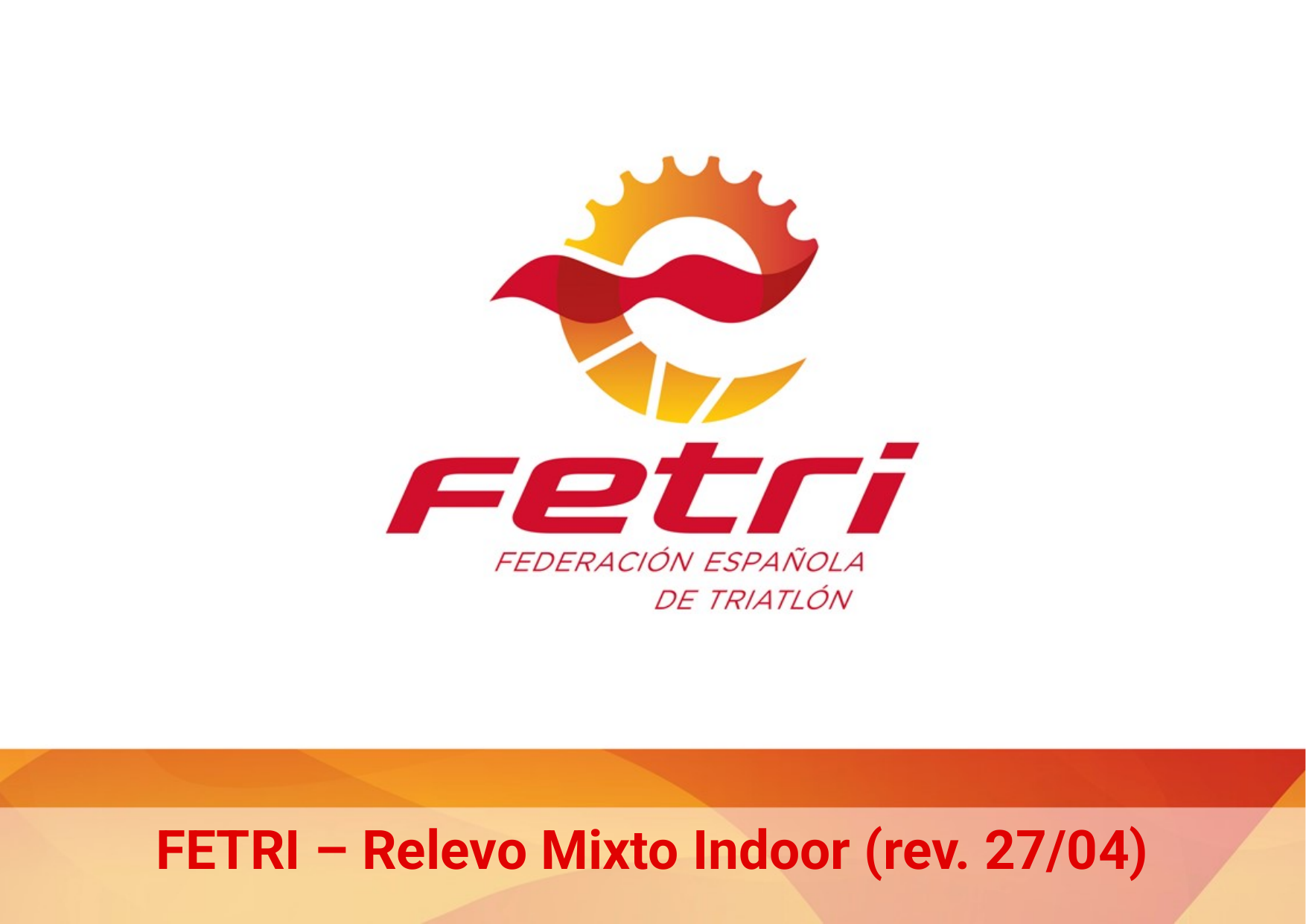

FETRI – Relevo Mixto Indoor (rev. 27/04)